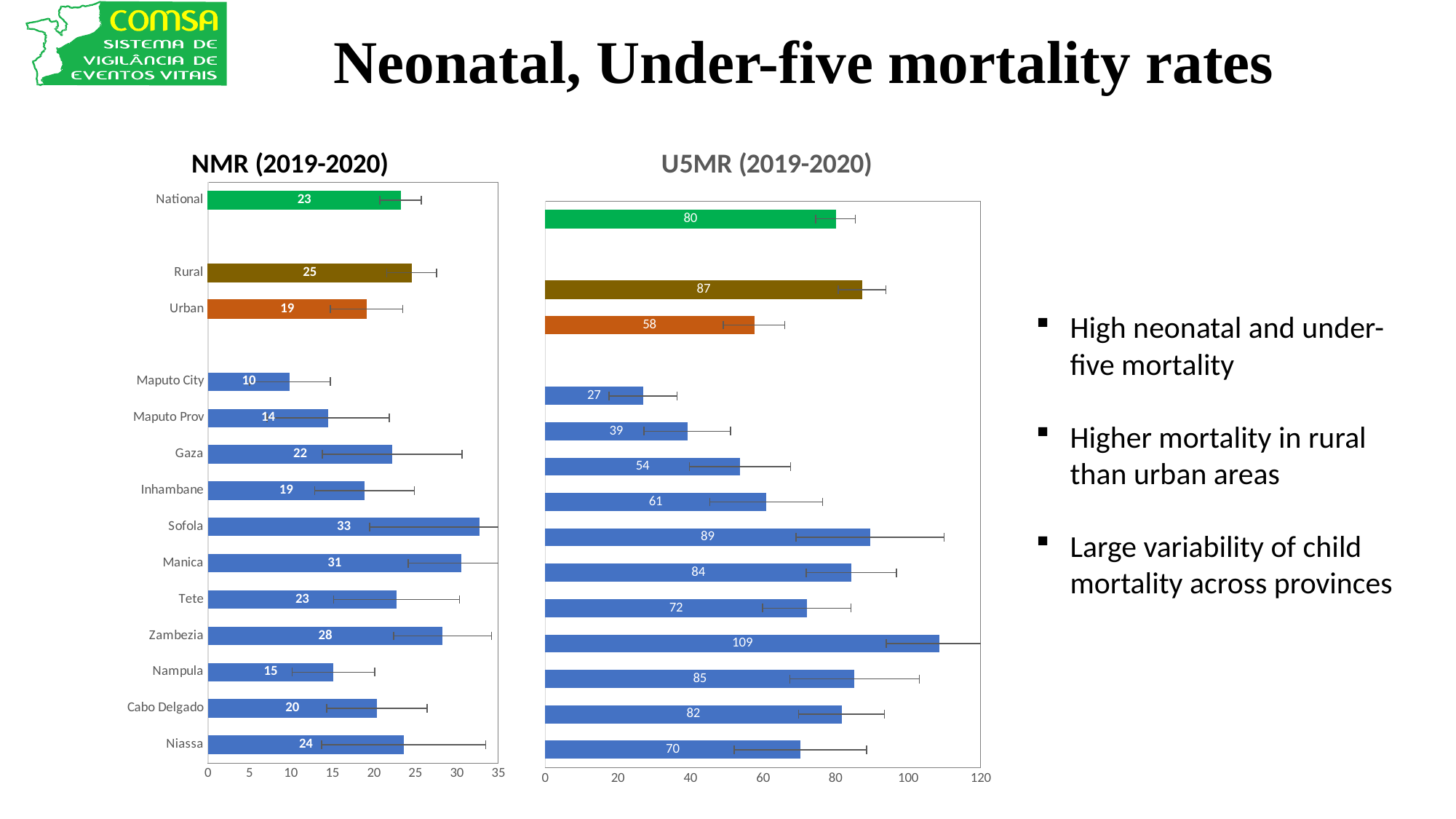

# Neonatal, Under-five mortality rates

### Chart: U5MR (2019-2020)

| Category |  |
|---|---|
| Niassa | 70.29443 |
| Cabo Delgado | 81.65441 |
| Nampula | 85.21298 |
| Zambezia | 108.6174 |
| Tete | 72.09428 |
| Manica | 84.33922 |
| Sofola | 89.48946 |
| Inhambane | 60.88746 |
| Gaza | 53.66105 |
| Maputo Prov | 39.12301 |
| Maputo City | 26.93695 |
|  | None |
| Urban | 57.51289 |
| Rural | 87.28674 |
|  | None |
| National | 79.99344 |

### Chart: NMR (2019-2020)

| Category |  |
|---|---|
| Niassa | 23.58957 |
| Cabo Delgado | 20.36562 |
| Nampula | 15.13889 |
| Zambezia | 28.2814 |
| Tete | 22.72465 |
| Manica | 30.51077 |
| Sofola | 32.74381 |
| Inhambane | 18.87708 |
| Gaza | 22.20829 |
| Maputo Prov | 14.49801 |
| Maputo City | 9.872702 |
|  | None |
| Urban | 19.11248 |
| Rural | 24.54941 |
|  | None |
| National | 23.2176 |
High neonatal and under-five mortality

Higher mortality in rural than urban areas

Large variability of child mortality across provinces